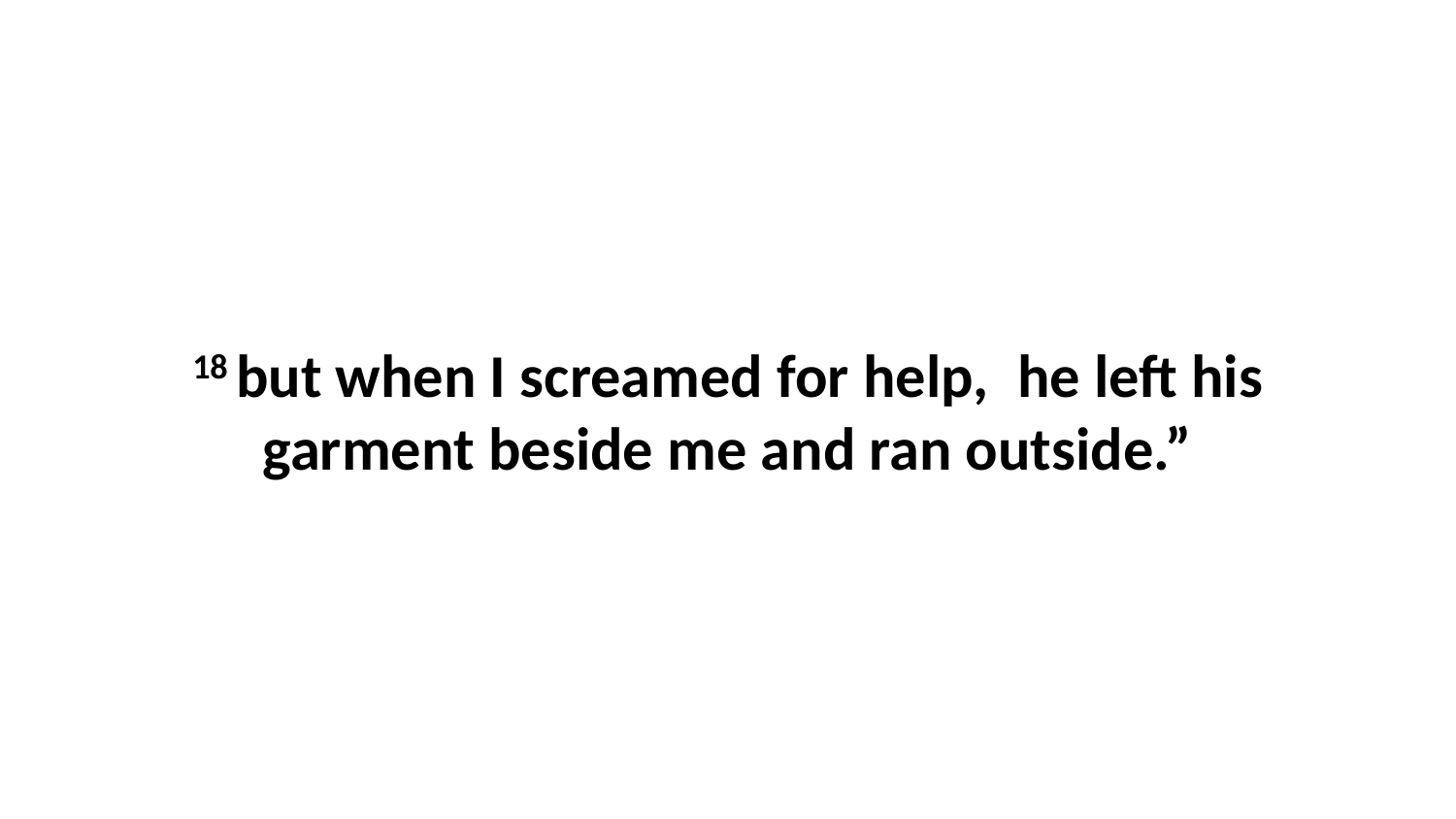

18 but when I screamed for help,  he left his garment beside me and ran outside.”